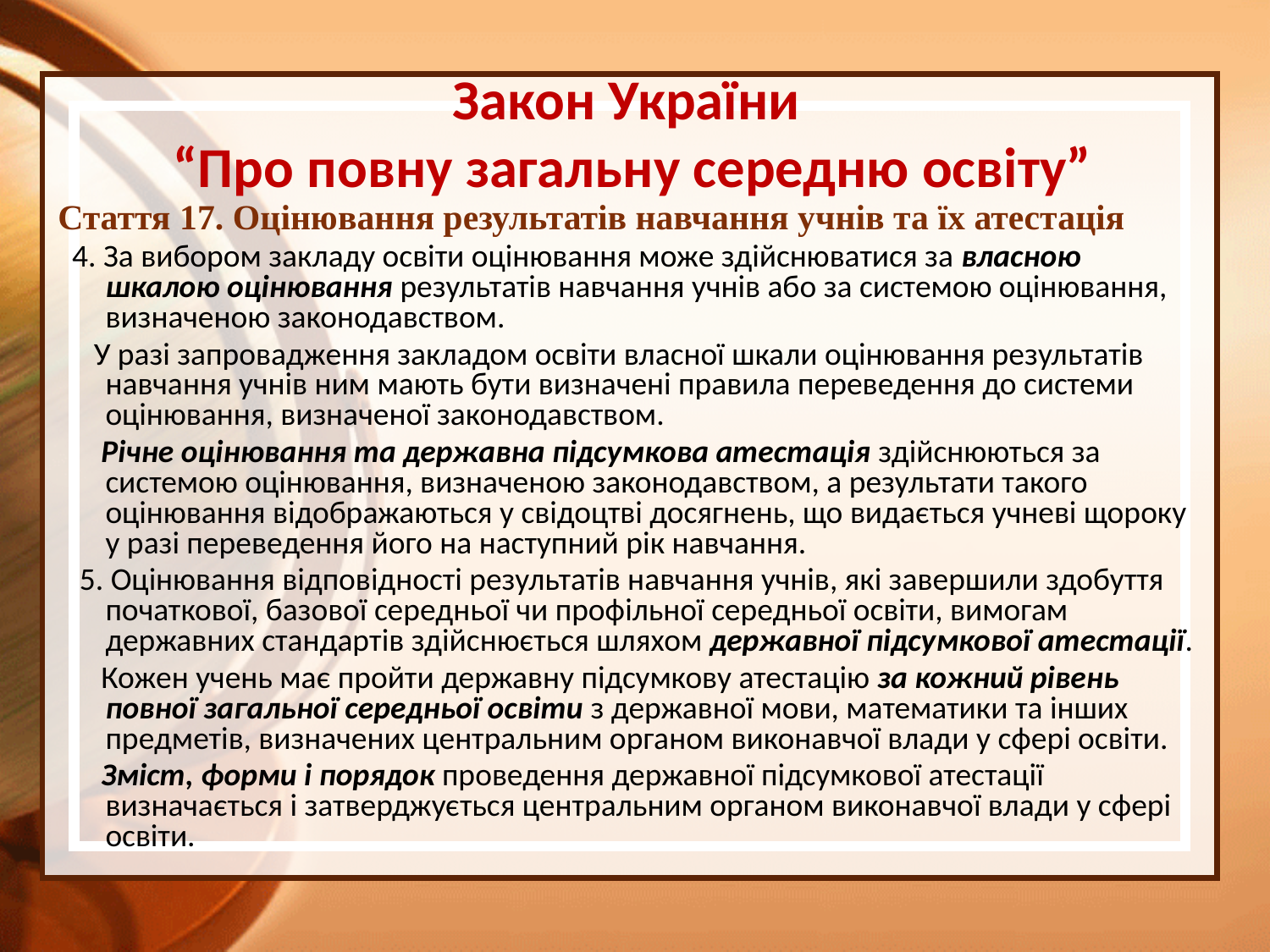

Закон України
 “Про повну загальну середню освіту”
Стаття 17. Оцінювання результатів навчання учнів та їх атестація
  4. За вибором закладу освіти оцінювання може здійснюватися за власною шкалою оцінювання результатів навчання учнів або за системою оцінювання, визначеною законодавством.
     У разі запровадження закладом освіти власної шкали оцінювання результатів навчання учнів ним мають бути визначені правила переведення до системи оцінювання, визначеної законодавством.
      Річне оцінювання та державна підсумкова атестація здійснюються за системою оцінювання, визначеною законодавством, а результати такого оцінювання відображаються у свідоцтві досягнень, що видається учневі щороку у разі переведення його на наступний рік навчання.
   5. Оцінювання відповідності результатів навчання учнів, які завершили здобуття початкової, базової середньої чи профільної середньої освіти, вимогам державних стандартів здійснюється шляхом державної підсумкової атестації.
      Кожен учень має пройти державну підсумкову атестацію за кожний рівень повної загальної середньої освіти з державної мови, математики та інших предметів, визначених центральним органом виконавчої влади у сфері освіти.
      Зміст, форми і порядок проведення державної підсумкової атестації визначається і затверджується центральним органом виконавчої влади у сфері освіти.